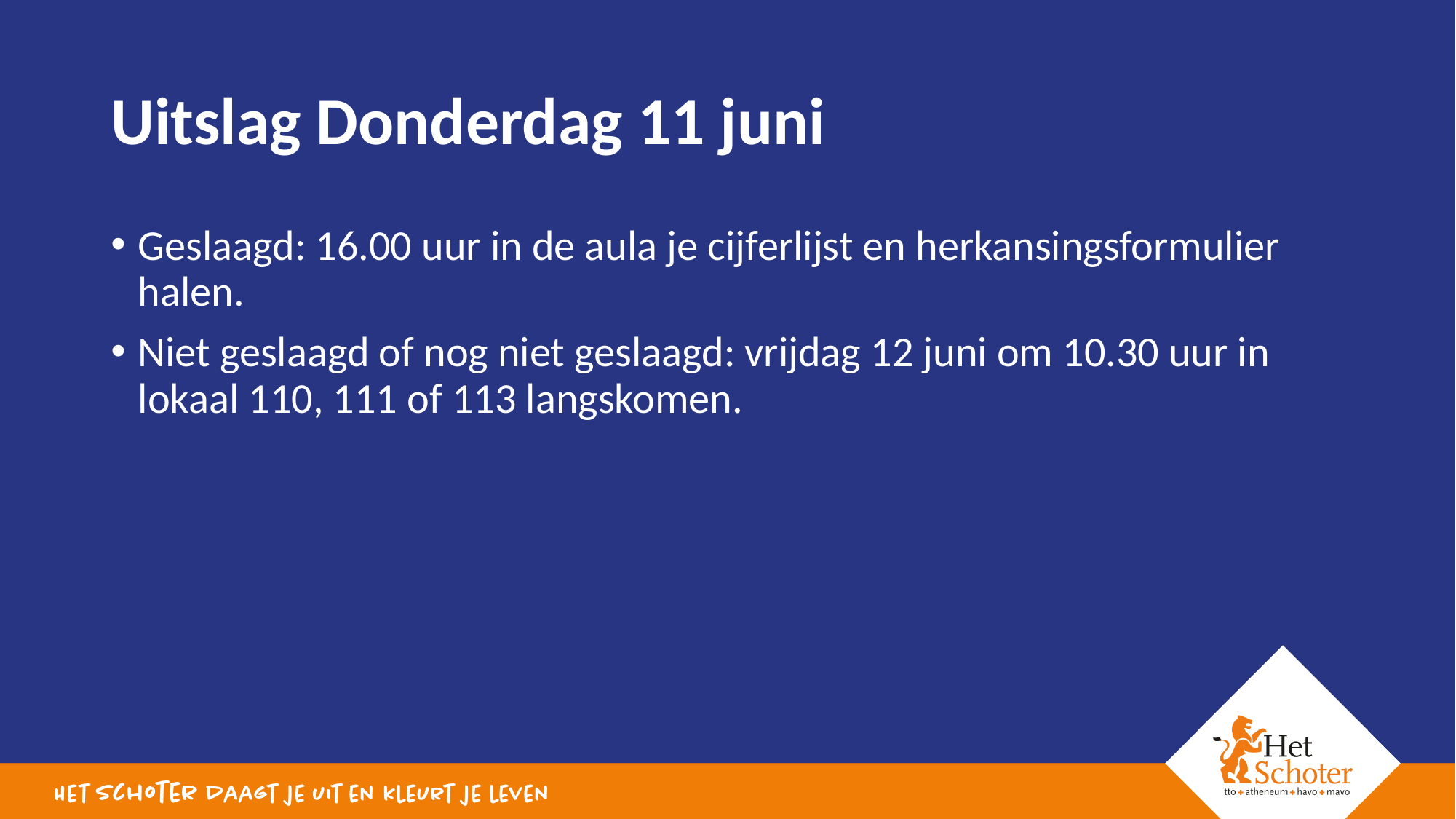

# Uitslag Donderdag 11 juni
Geslaagd: 16.00 uur in de aula je cijferlijst en herkansingsformulier halen.
Niet geslaagd of nog niet geslaagd: vrijdag 12 juni om 10.30 uur in lokaal 110, 111 of 113 langskomen.